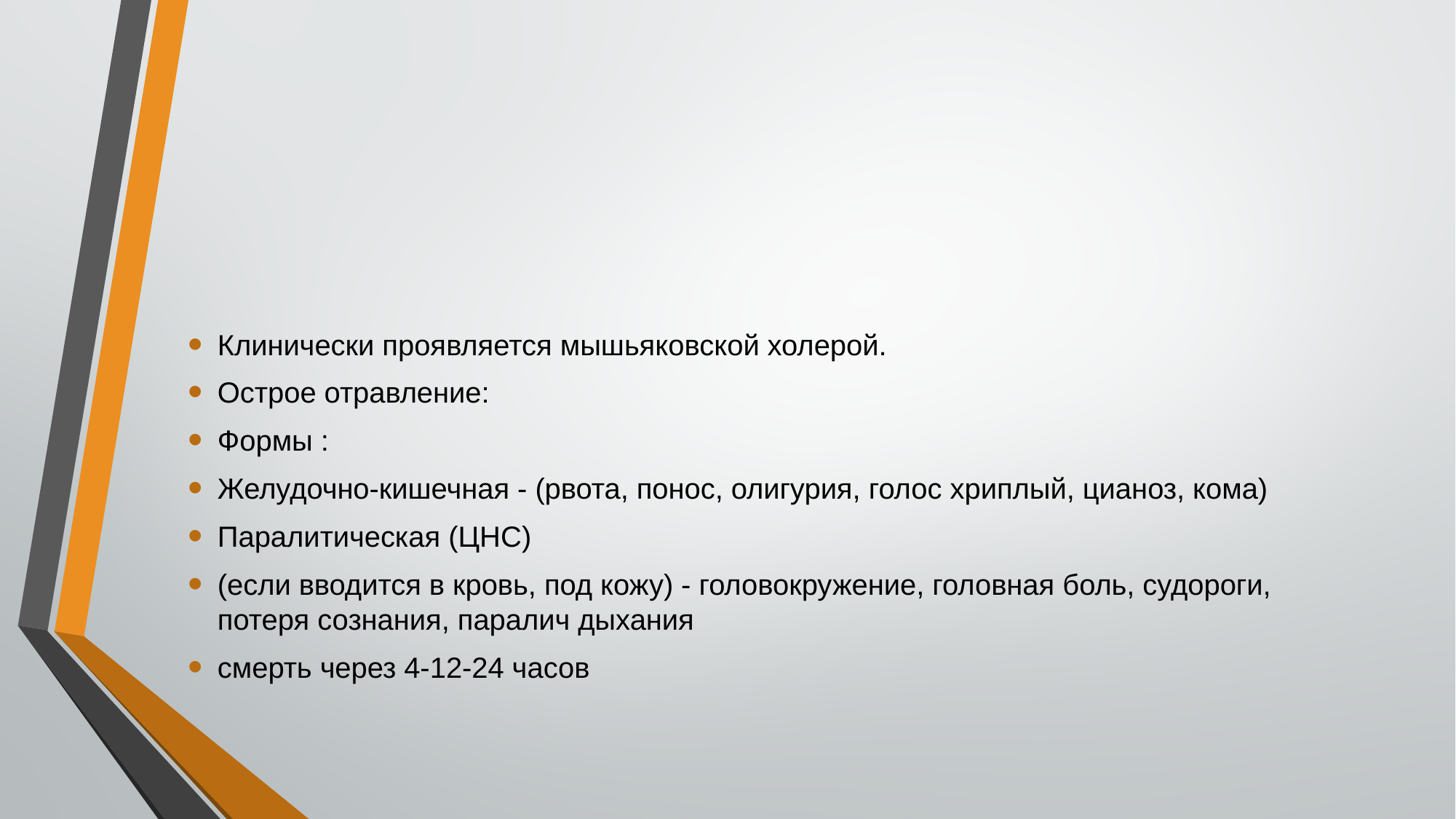

Клинически проявляется мышьяковской холерой.
Острое отравление:
Формы :
Желудочно-кишечная - (рвота, понос, олигурия, голос хриплый, цианоз, кома)
Паралитическая (ЦНС)
(если вводится в кровь, под кожу) - головокружение, головная боль, судороги, потеря сознания, паралич дыхания
смерть через 4-12-24 часов